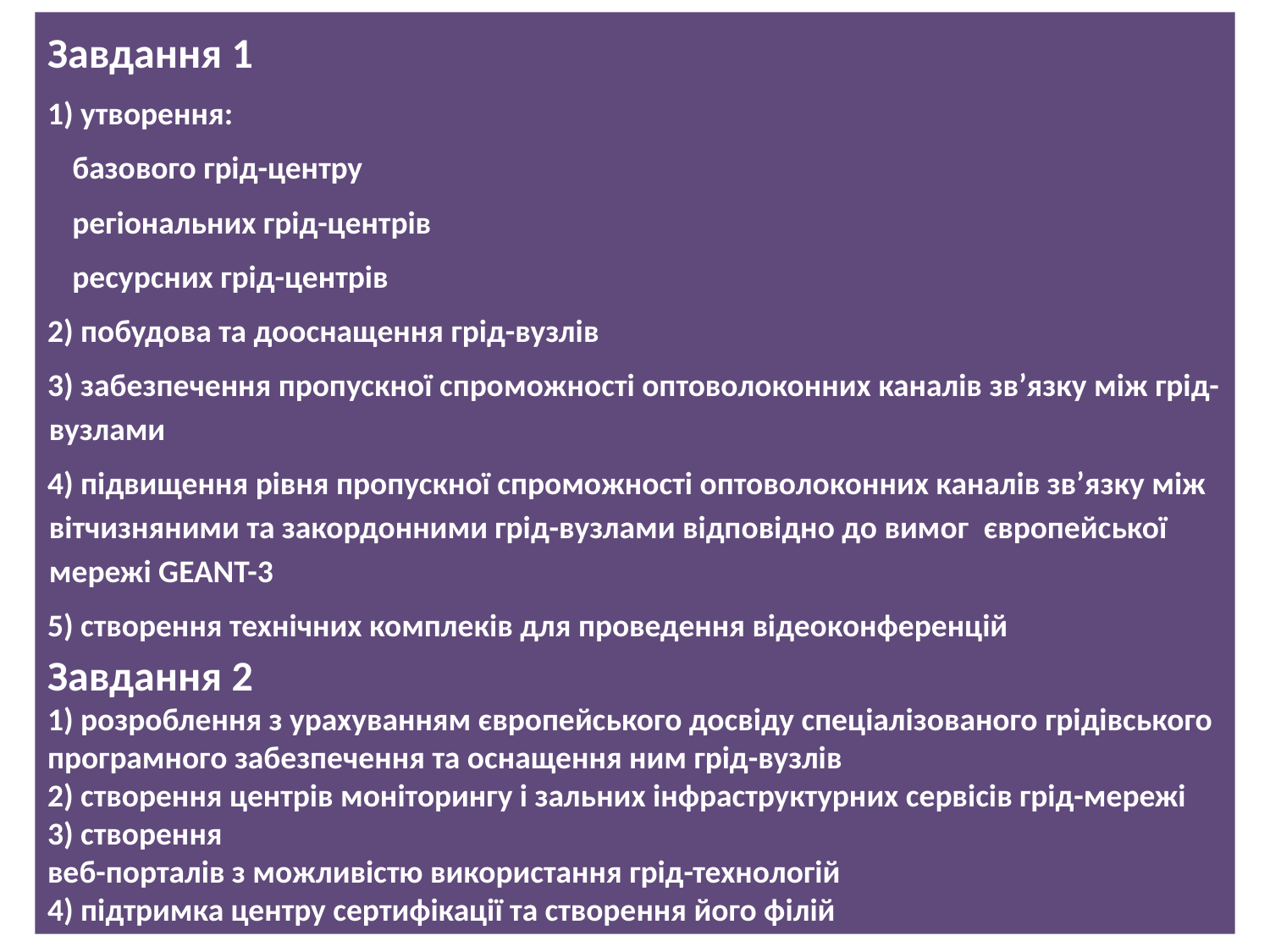

Завдання 1
1) утворення:
базового грід-центру
регіональних грід-центрів
ресурсних грід-центрів
2) побудова та дооснащення грід-вузлів
3) забезпечення пропускної спроможності оптоволоконних каналів зв’язку між грід-вузлами
4) підвищення рівня пропускної спроможності оптоволоконних каналів зв’язку між вітчизняними та закордонними грід-вузлами відповідно до вимог  європейської мережі GEANT-3
5) створення технічних комплеків для проведення відеоконференцій
Завдання 2
1) розроблення з урахуванням європейського досвіду спеціалізованого грідівського програмного забезпечення та оснащення ним грід-вузлів
2) створення центрів моніторингу і зальних інфраструктурних сервісів грід-мережі
3) створення
веб-порталів з можливістю використання грід-технологій
4) підтримка центру сертифікації та створення його філій